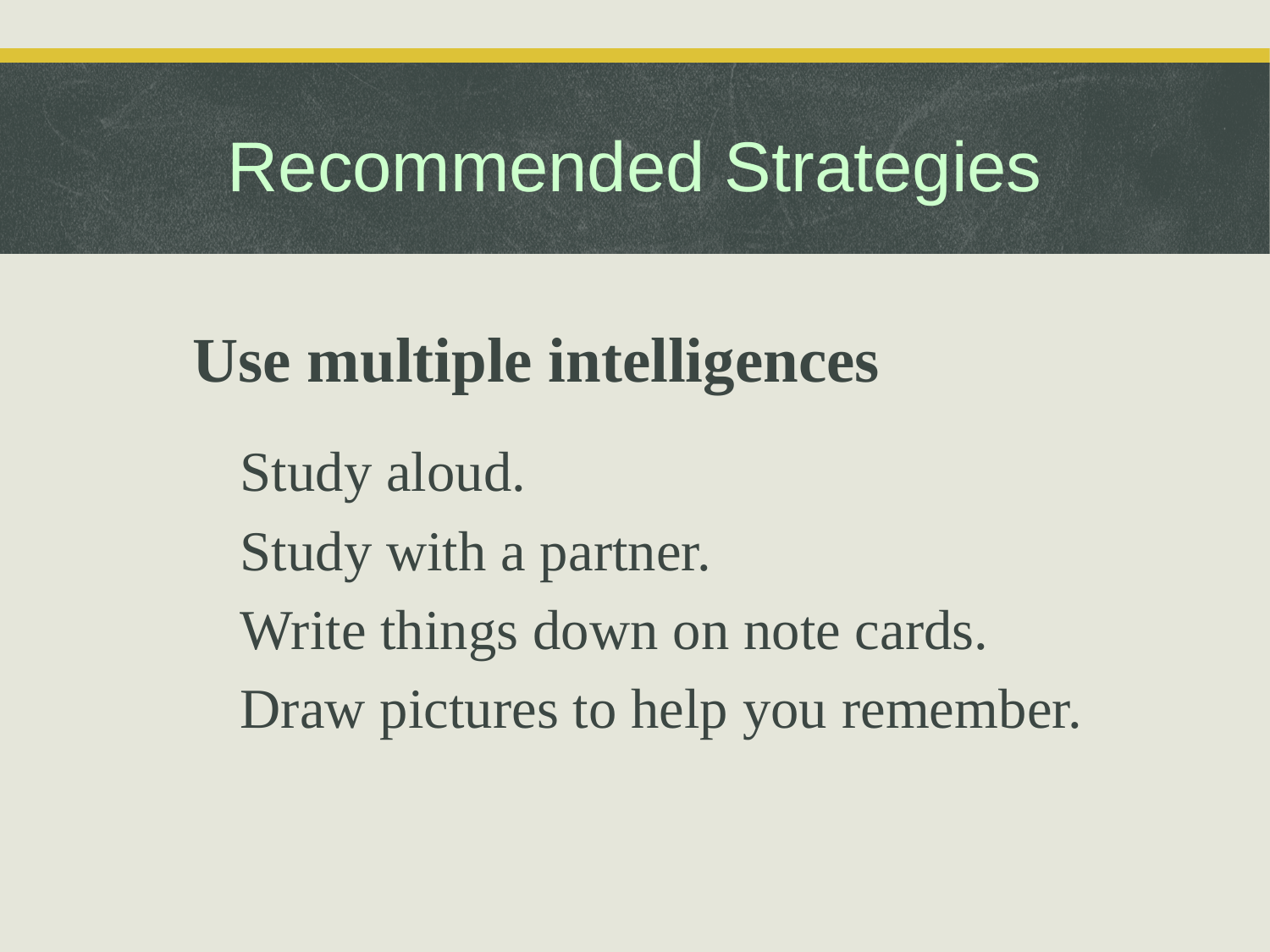

Recommended Strategies
Use multiple intelligences

Study aloud.
Study with a partner.
Write things down on note cards.
Draw pictures to help you remember.